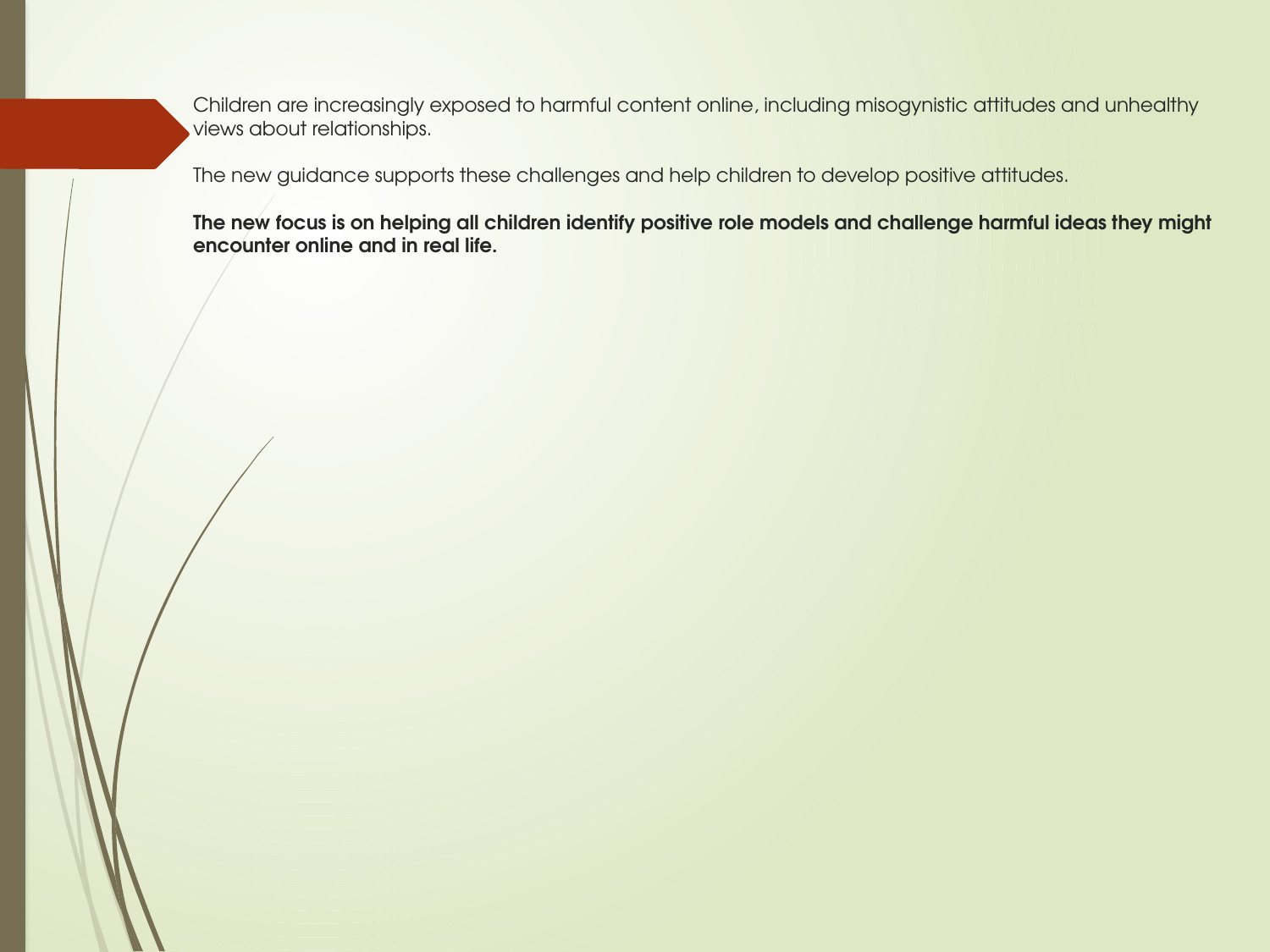

# Children are increasingly exposed to harmful content online, including misogynistic attitudes and unhealthy views about relationships. The new guidance supports these challenges and help children to develop positive attitudes. The new focus is on helping all children identify positive role models and challenge harmful ideas they might encounter online and in real life.